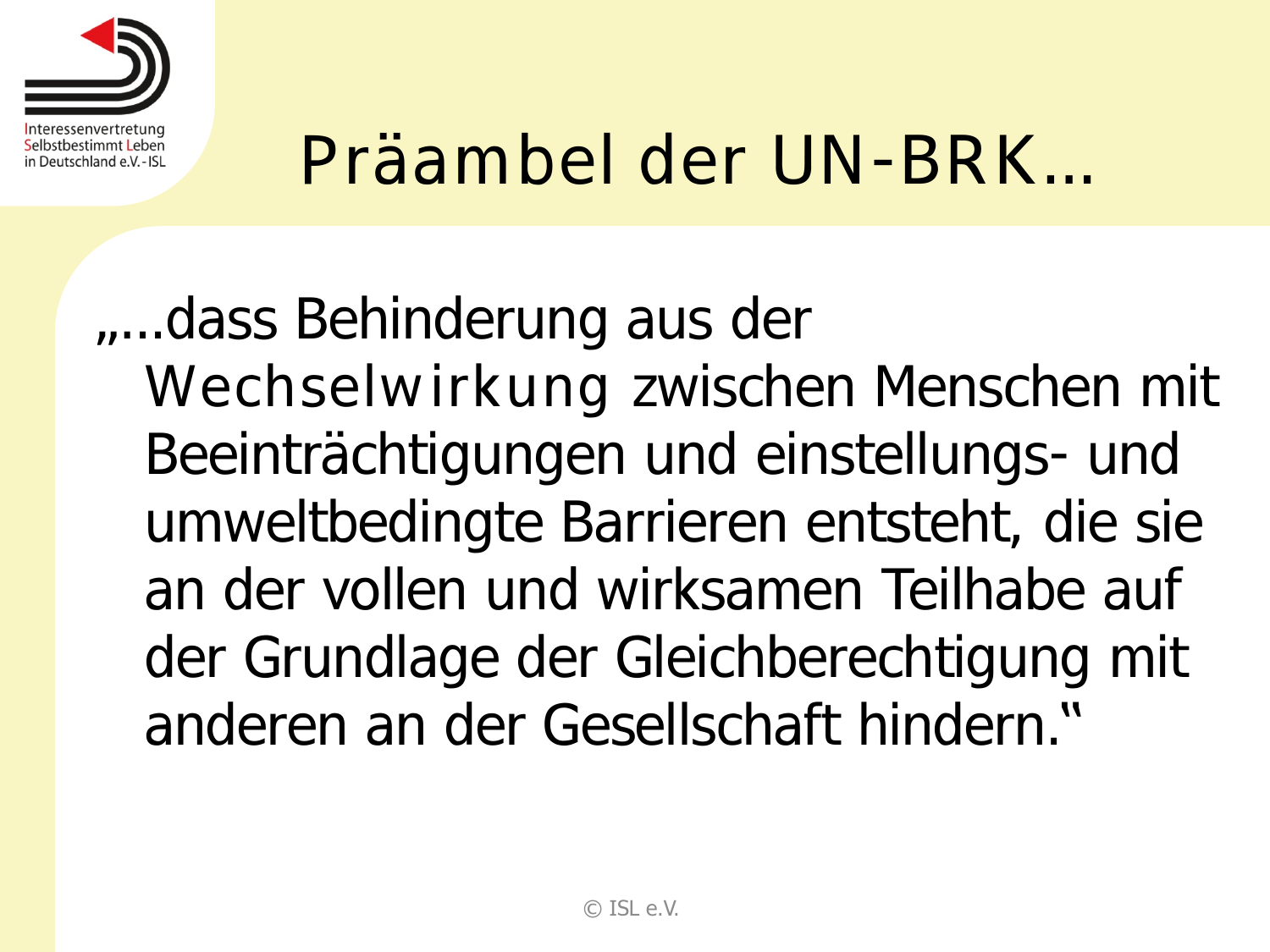

# Präambel der UN-BRK…
„…dass Behinderung aus der Wechselwirkung zwischen Menschen mit Beeinträchtigungen und einstellungs- und umweltbedingte Barrieren entsteht, die sie an der vollen und wirksamen Teilhabe auf der Grundlage der Gleichberechtigung mit anderen an der Gesellschaft hindern.“
© ISL e.V.